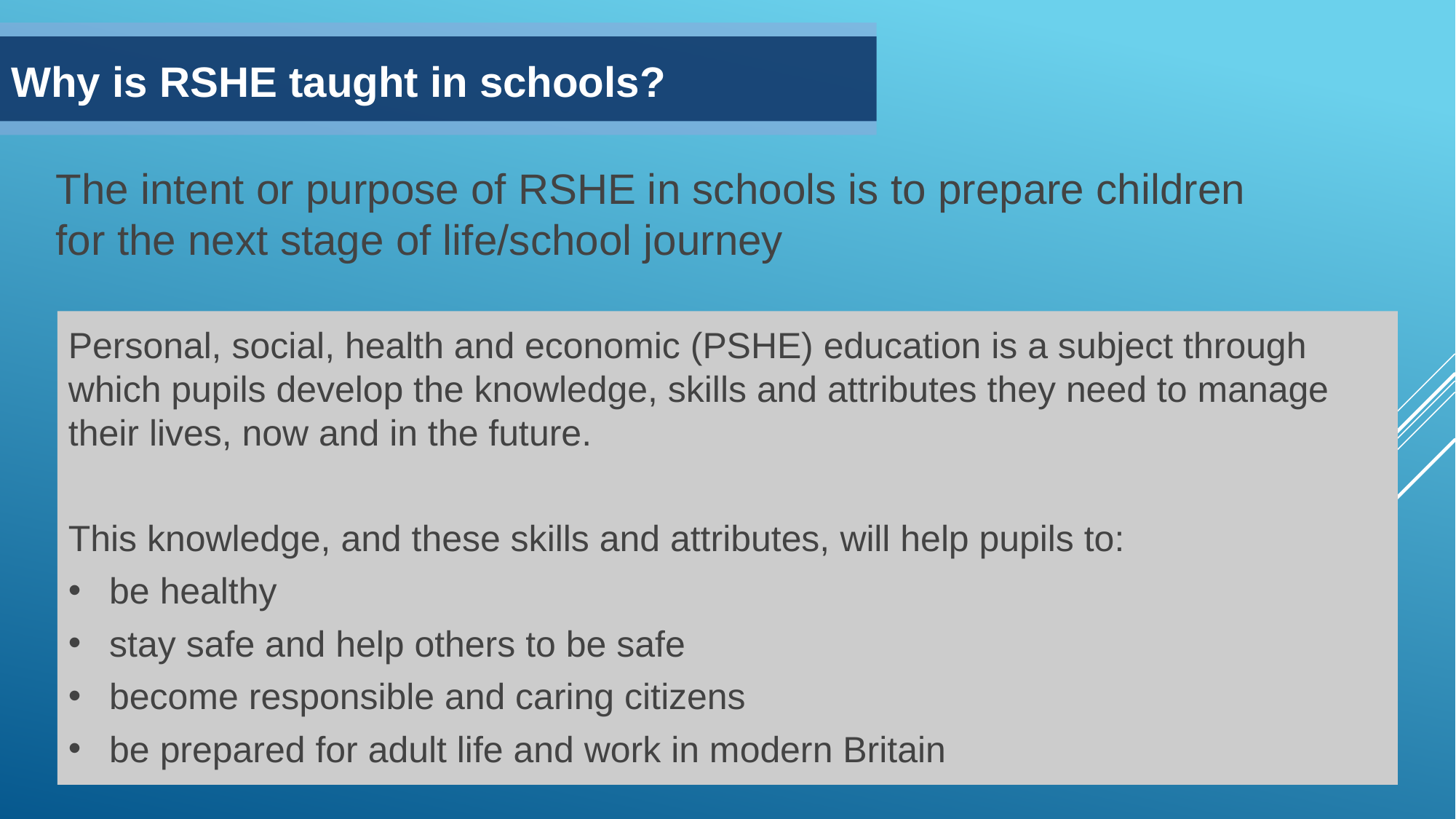

Why is RSHE taught in schools?
The intent or purpose of RSHE in schools is to prepare children for the next stage of life/school journey
Personal, social, health and economic (PSHE) education is a subject through which pupils develop the knowledge, skills and attributes they need to manage their lives, now and in the future.

This knowledge, and these skills and attributes, will help pupils to:
be healthy
stay safe and help others to be safe
become responsible and caring citizens
be prepared for adult life and work in modern Britain